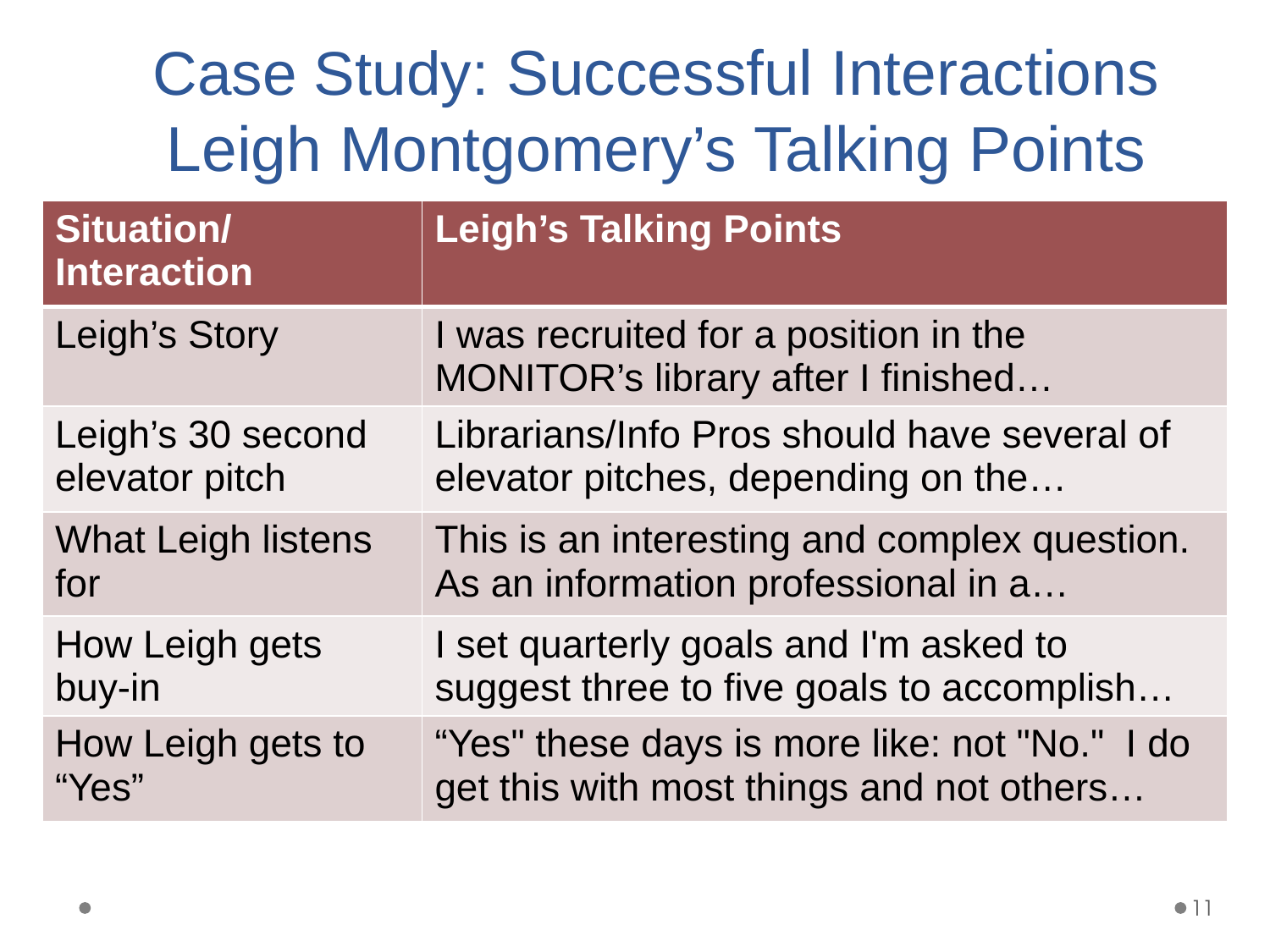

# Case Study: Successful Interactions Leigh Montgomery’s Talking Points
| Situation/ Interaction | Leigh’s Talking Points |
| --- | --- |
| Leigh’s Story | I was recruited for a position in the MONITOR’s library after I finished… |
| Leigh’s 30 second elevator pitch | Librarians/Info Pros should have several of elevator pitches, depending on the… |
| What Leigh listens for | This is an interesting and complex question. As an information professional in a… |
| How Leigh gets buy-in | I set quarterly goals and I'm asked to suggest three to five goals to accomplish… |
| How Leigh gets to “Yes” | “Yes" these days is more like: not "No." I do get this with most things and not others… |
11